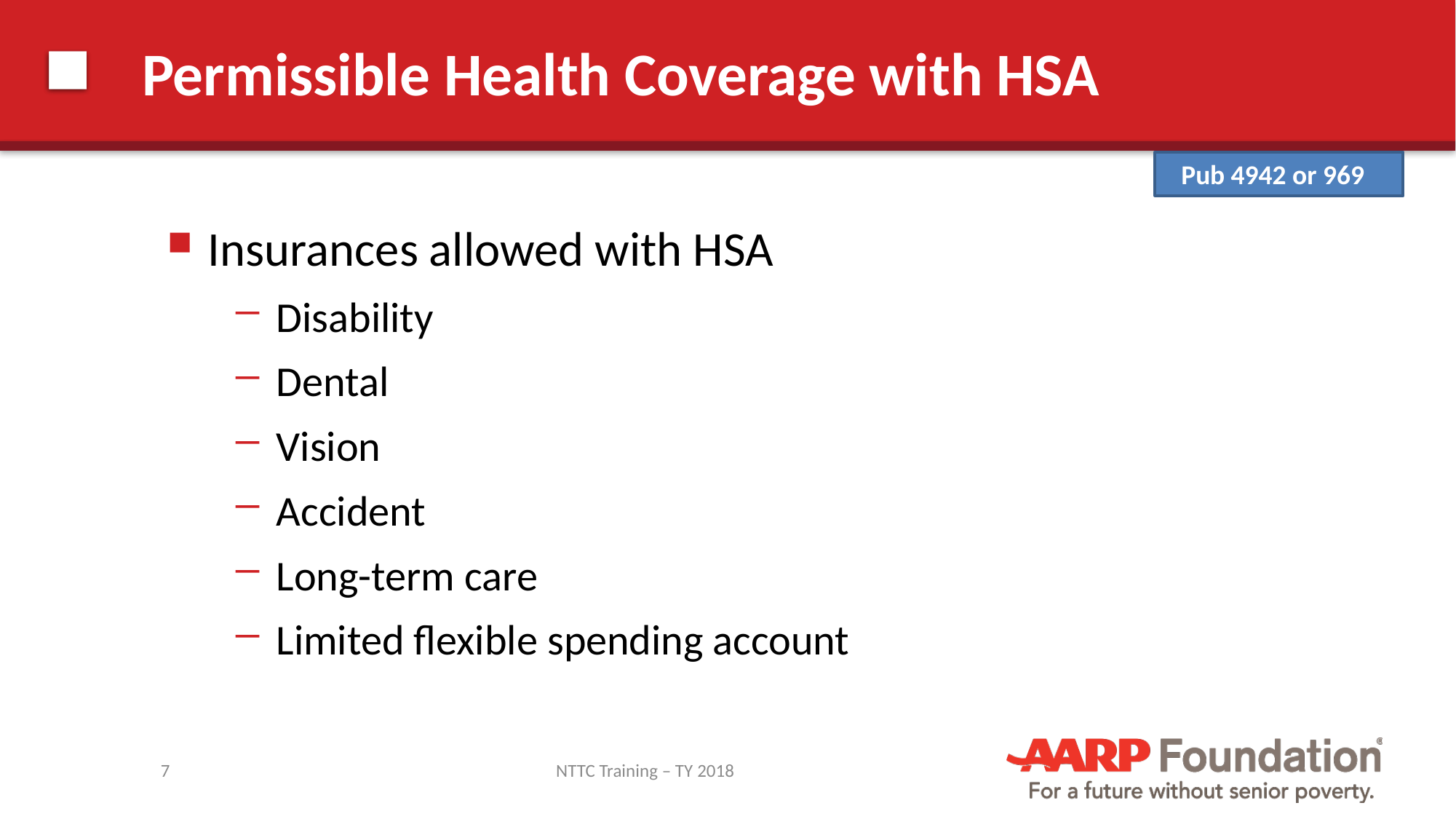

# Permissible Health Coverage with HSA
Pub 4942 or 969
Insurances allowed with HSA
Disability
Dental
Vision
Accident
Long-term care
Limited flexible spending account
7
NTTC Training – TY 2018